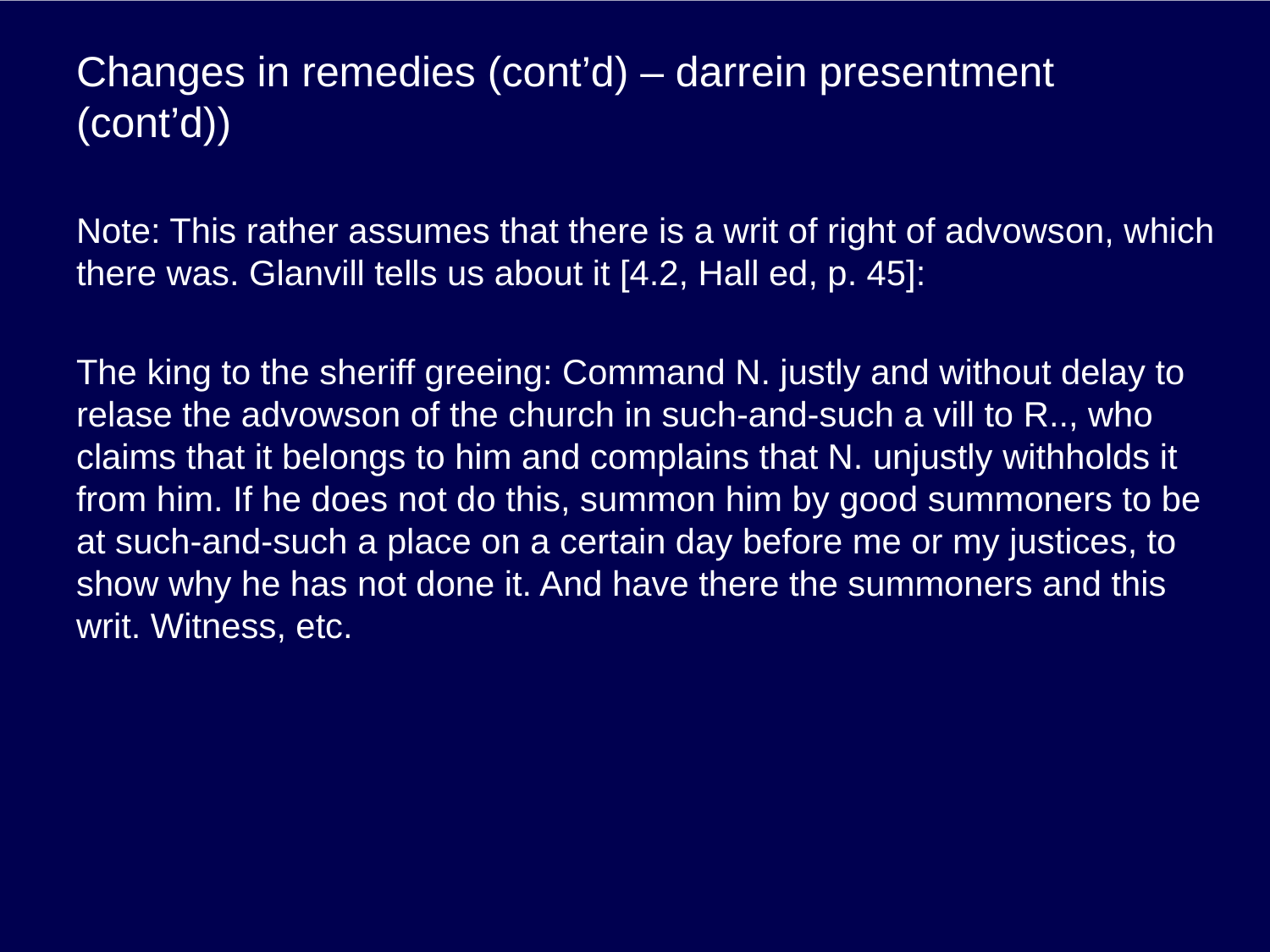

# Changes in remedies (cont’d) – darrein presentment (cont’d))
Note: This rather assumes that there is a writ of right of advowson, which there was. Glanvill tells us about it [4.2, Hall ed, p. 45]:

The king to the sheriff greeing: Command N. justly and without delay to relase the advowson of the church in such-and-such a vill to R.., who claims that it belongs to him and complains that N. unjustly withholds it from him. If he does not do this, summon him by good summoners to be at such-and-such a place on a certain day before me or my justices, to show why he has not done it. And have there the summoners and this writ. Witness, etc.